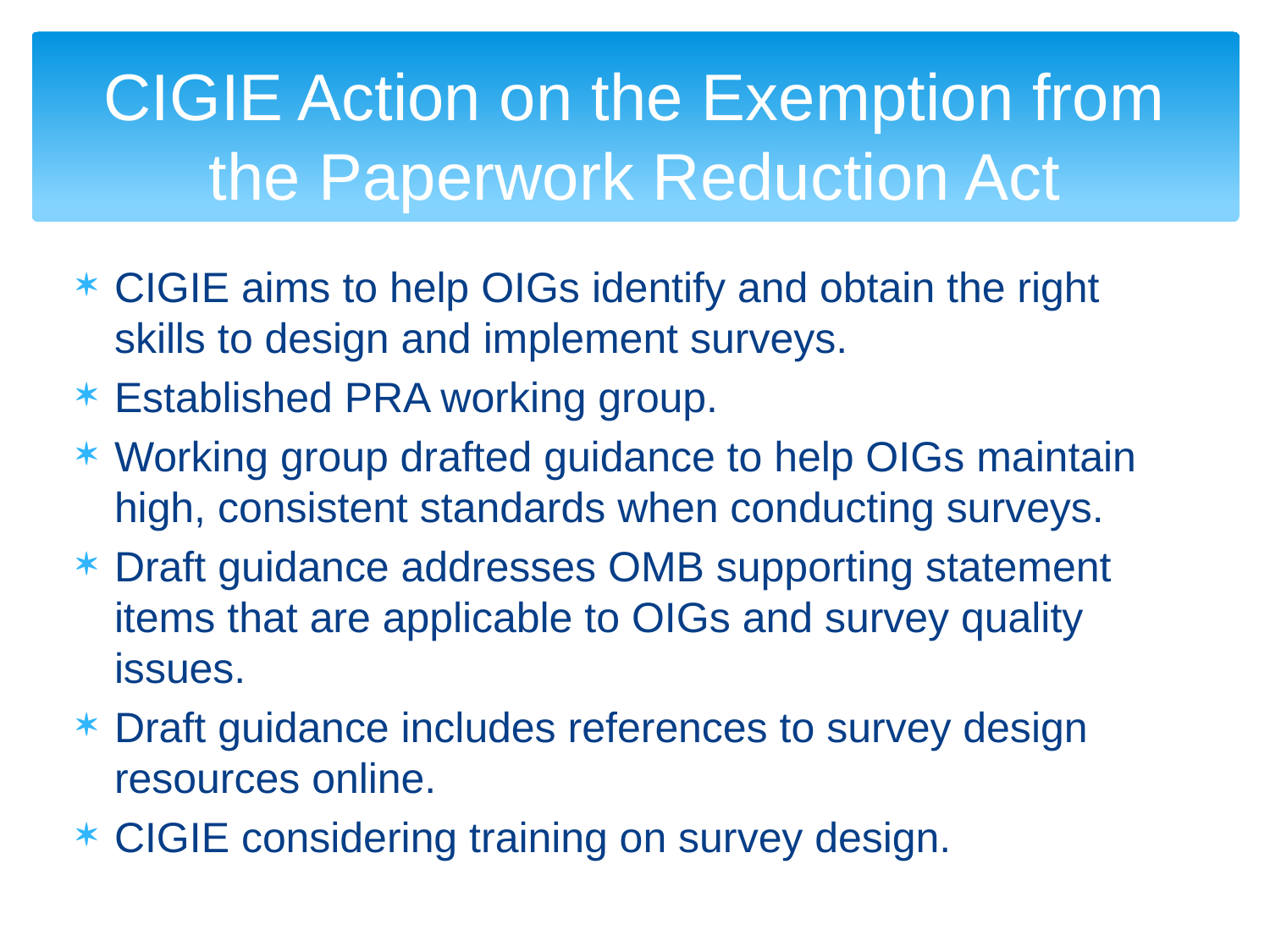

# CIGIE Action on the Exemption from the Paperwork Reduction Act
CIGIE aims to help OIGs identify and obtain the right skills to design and implement surveys.
Established PRA working group.
Working group drafted guidance to help OIGs maintain high, consistent standards when conducting surveys.
Draft guidance addresses OMB supporting statement items that are applicable to OIGs and survey quality issues.
Draft guidance includes references to survey design resources online.
CIGIE considering training on survey design.